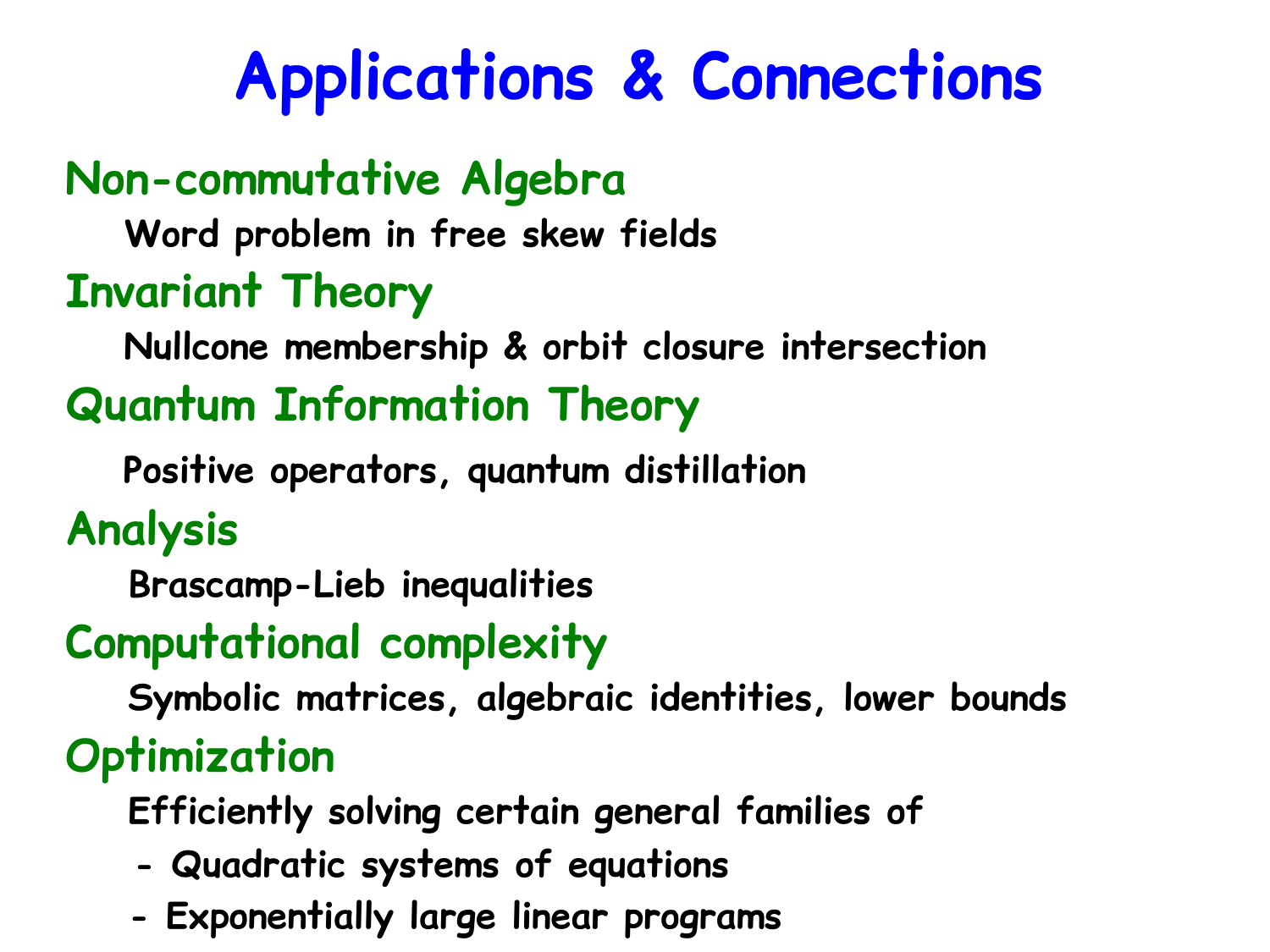

# Applications & Connections
Non-commutative Algebra
    Word problem in free skew fields
Invariant Theory
    Nullcone membership & orbit closure intersection
Quantum Information Theory
   Positive operators, quantum distillation
Analysis
    Brascamp-Lieb inequalities
Computational complexity
    Symbolic matrices, algebraic identities, lower bounds
Optimization
    Efficiently solving certain general families of
    - Quadratic systems of equations
    - Exponentially large linear programs